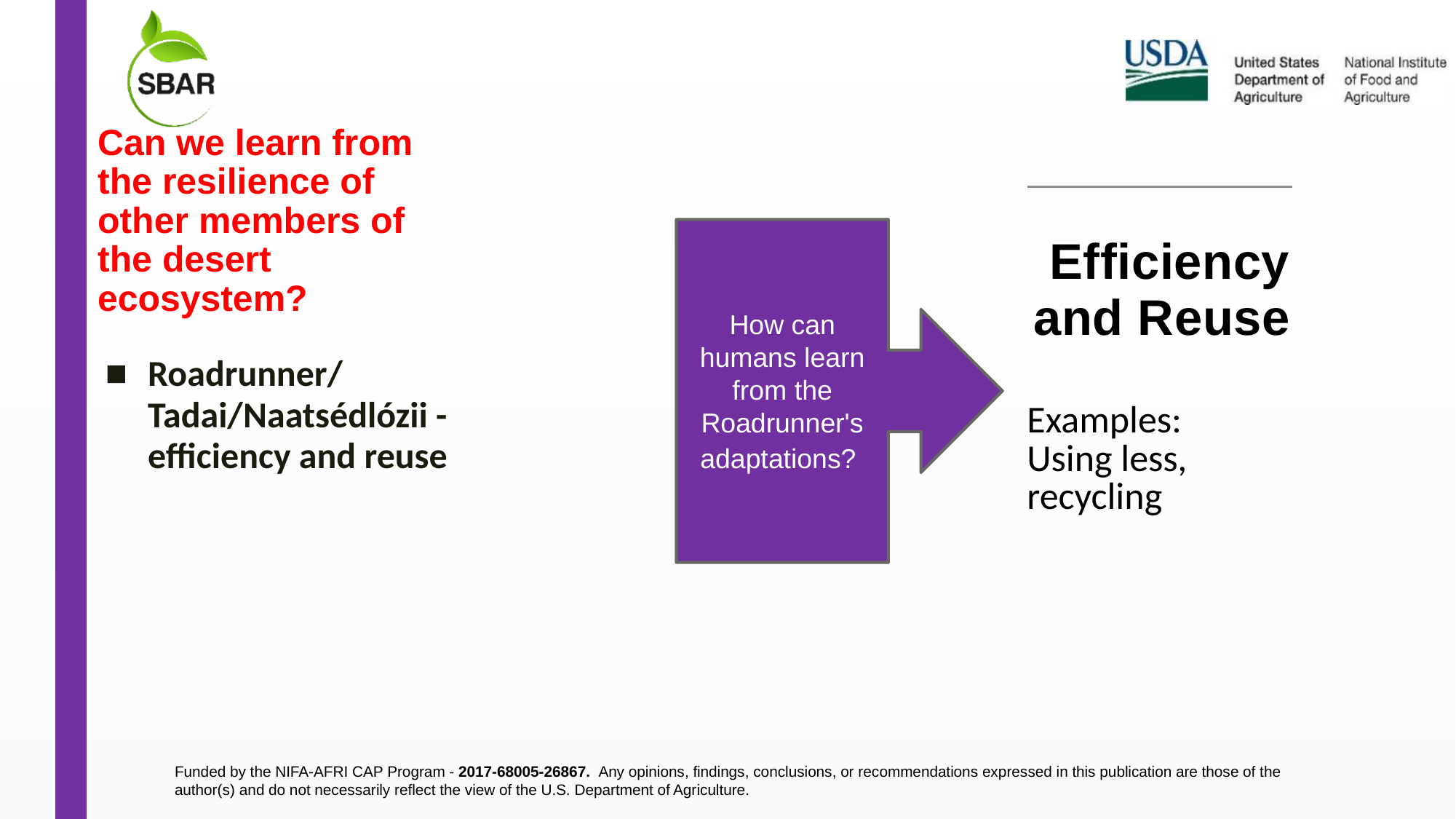

# Can we learn from  the resilience of other members of the desert ecosystem?
| Efficiency and Reuse |
| --- |
| Examples: Using less, recycling |
How can humans learn from the Roadrunner's adaptations?

Roadrunner/ Tadai/Naatsédlózii -  efficiency and reuse